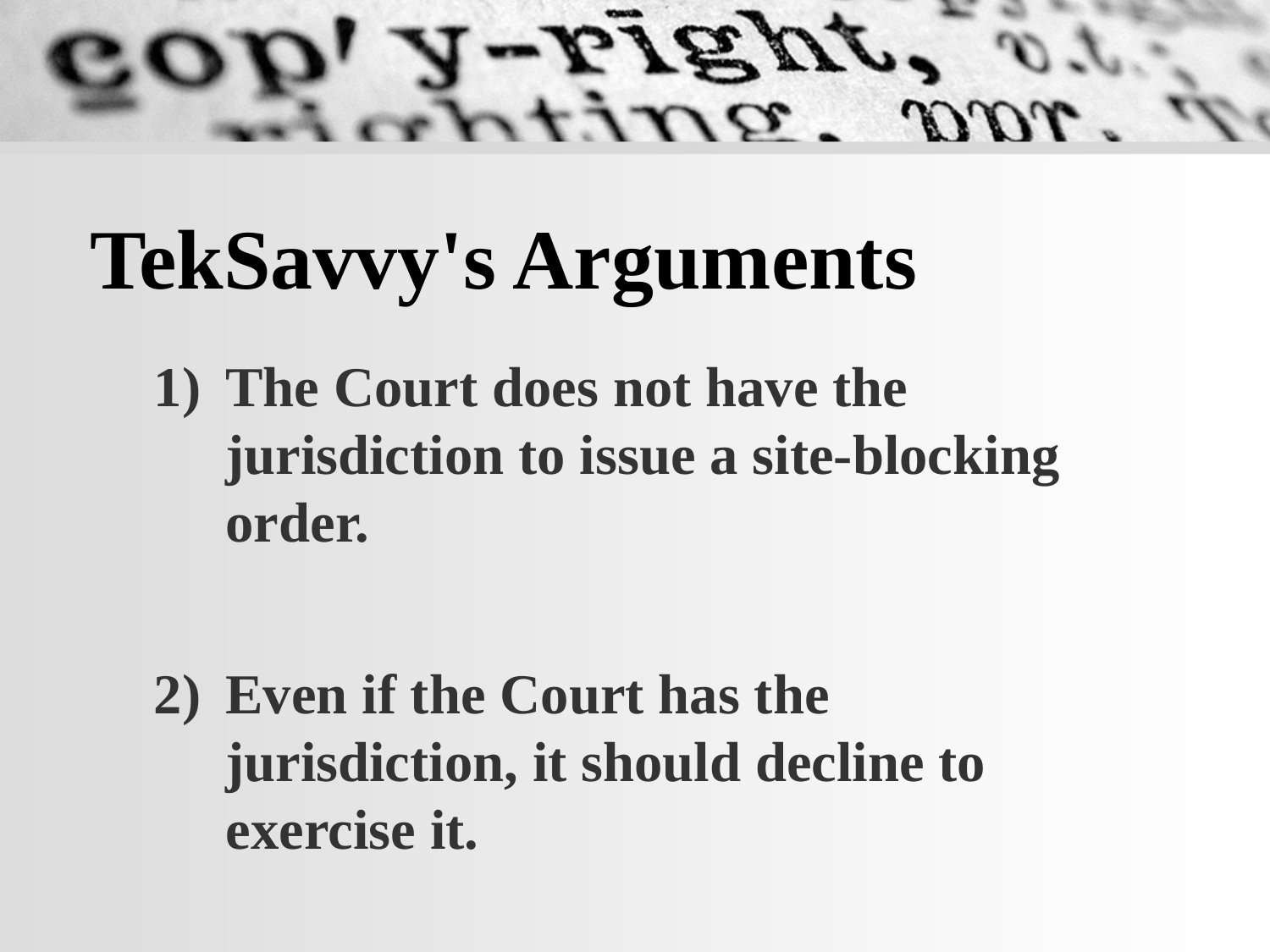

# TekSavvy's Arguments
The Court does not have the jurisdiction to issue a site-blocking order.

Even if the Court has the jurisdiction, it should decline to exercise it.